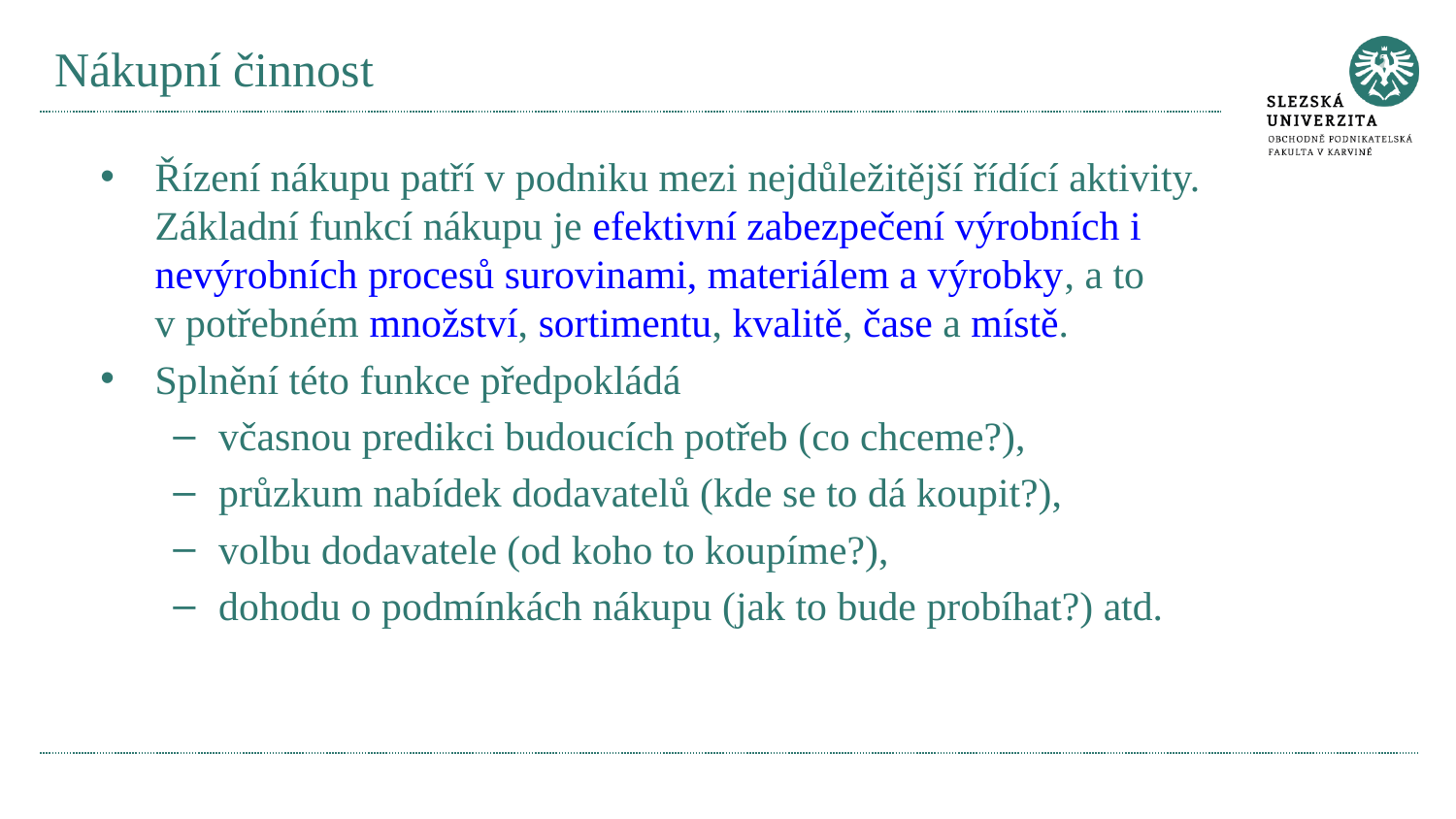

# Nákupní činnost
Řízení nákupu patří v podniku mezi nejdůležitější řídící aktivity. Základní funkcí nákupu je efektivní zabezpečení výrobních i nevýrobních procesů surovinami, materiálem a výrobky, a to v potřebném množství, sortimentu, kvalitě, čase a místě.
Splnění této funkce předpokládá
včasnou predikci budoucích potřeb (co chceme?),
průzkum nabídek dodavatelů (kde se to dá koupit?),
volbu dodavatele (od koho to koupíme?),
dohodu o podmínkách nákupu (jak to bude probíhat?) atd.